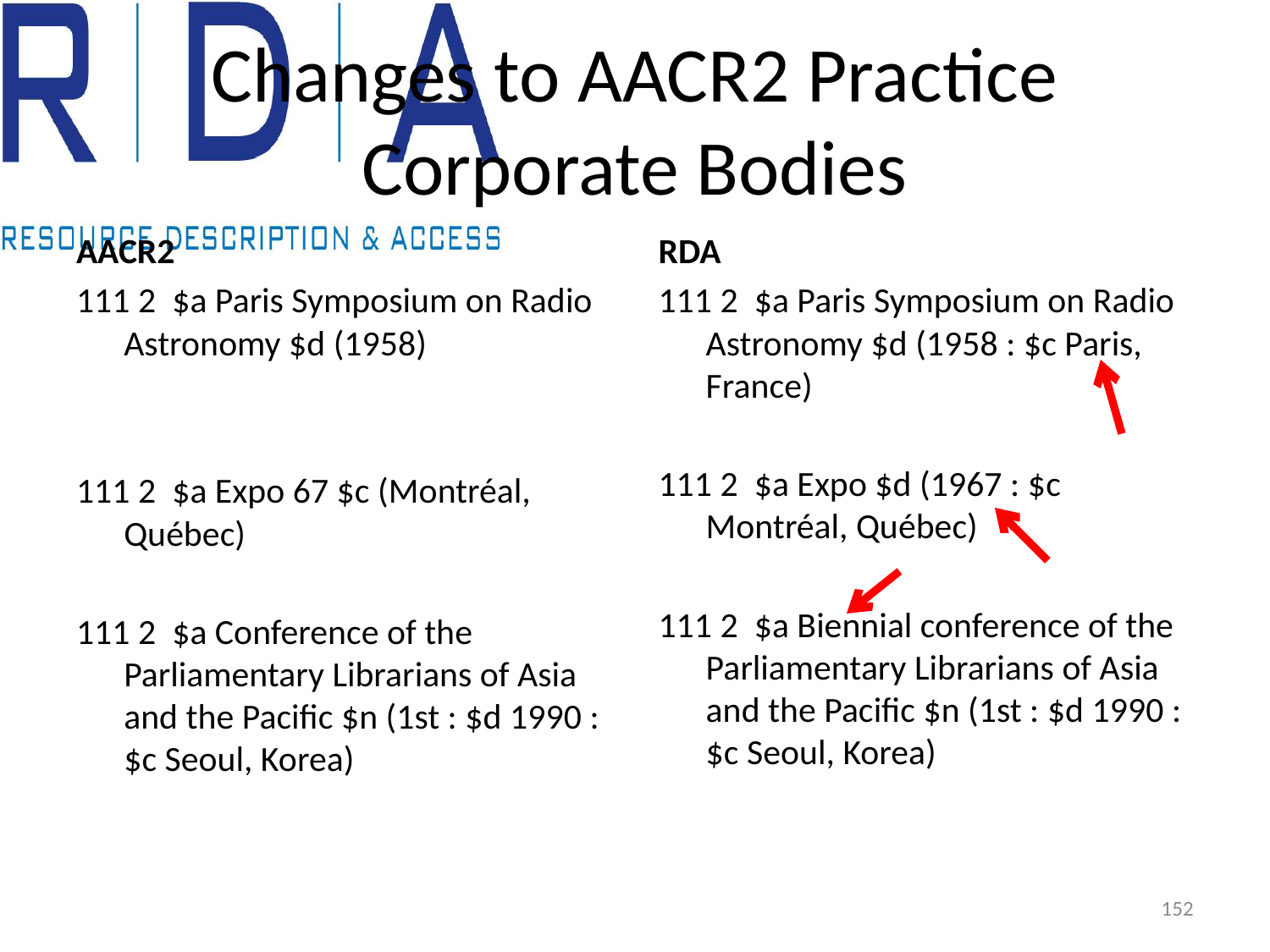

# Changes to AACR2 Practice Corporate Bodies
AACR2
111 2  $a Paris Symposium on Radio Astronomy $d (1958)

111 2  $a Expo 67 $c (Montréal, Québec)

111 2  $a Conference of the Parliamentary Librarians of Asia and the Pacific $n (1st : $d 1990 : $c Seoul, Korea)
RDA
111 2  $a Paris Symposium on Radio Astronomy $d (1958 : $c Paris, France)

111 2  $a Expo $d (1967 : $c Montréal, Québec)

111 2  $a Biennial conference of the Parliamentary Librarians of Asia and the Pacific $n (1st : $d 1990 : $c Seoul, Korea)

152